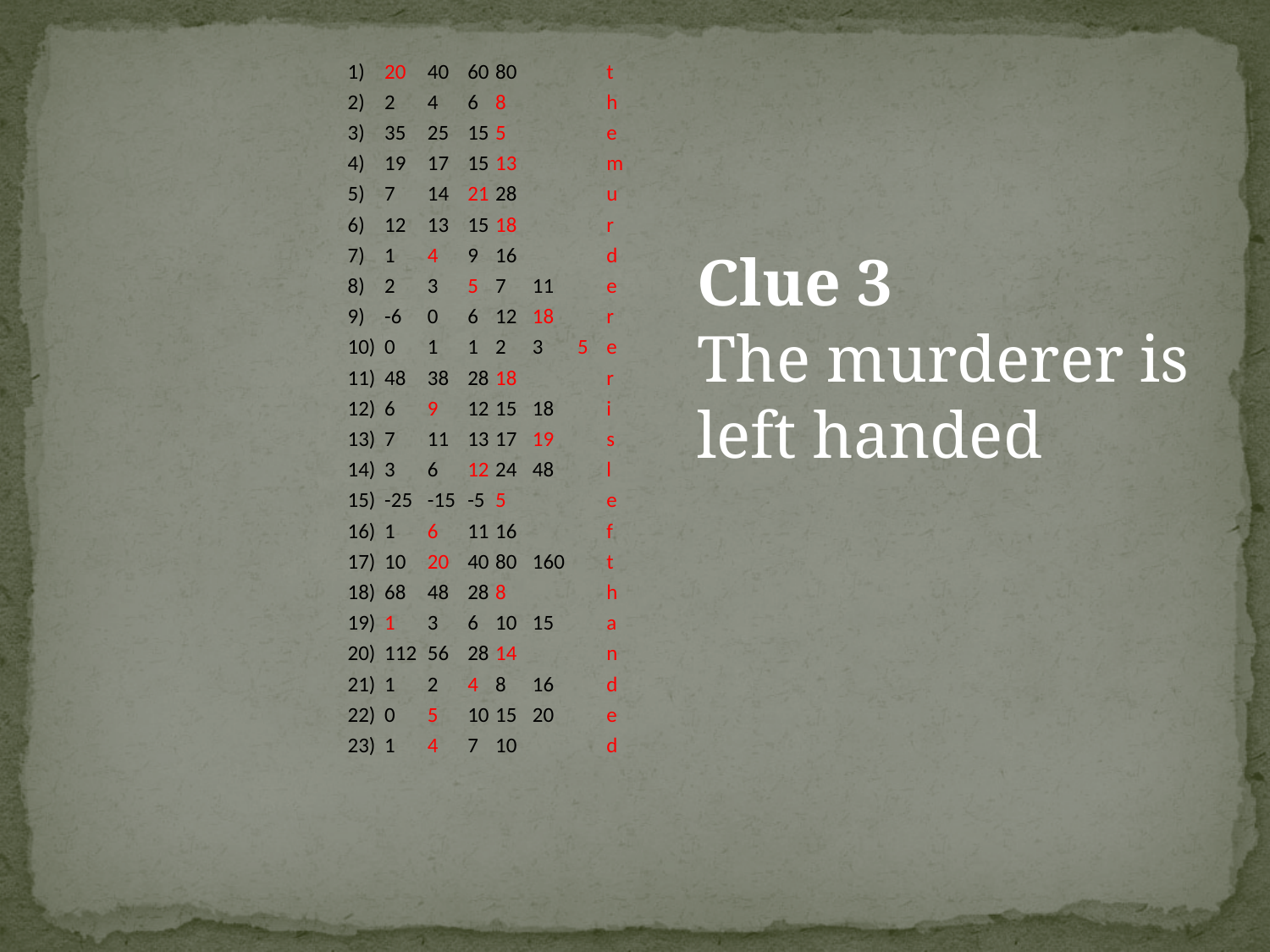

| 1) | 20 | 40 | 60 | 80 |  |  | t |
| --- | --- | --- | --- | --- | --- | --- | --- |
| 2) | 2 | 4 | 6 | 8 |  |  | h |
| 3) | 35 | 25 | 15 | 5 |  |  | e |
| 4) | 19 | 17 | 15 | 13 |  |  | m |
| 5) | 7 | 14 | 21 | 28 |  |  | u |
| 6) | 12 | 13 | 15 | 18 |  |  | r |
| 7) | 1 | 4 | 9 | 16 |  |  | d |
| 8) | 2 | 3 | 5 | 7 | 11 |  | e |
| 9) | -6 | 0 | 6 | 12 | 18 |  | r |
| 10) | 0 | 1 | 1 | 2 | 3 | 5 | e |
| 11) | 48 | 38 | 28 | 18 |  |  | r |
| 12) | 6 | 9 | 12 | 15 | 18 |  | i |
| 13) | 7 | 11 | 13 | 17 | 19 |  | s |
| 14) | 3 | 6 | 12 | 24 | 48 |  | l |
| 15) | -25 | -15 | -5 | 5 |  |  | e |
| 16) | 1 | 6 | 11 | 16 |  |  | f |
| 17) | 10 | 20 | 40 | 80 | 160 |  | t |
| 18) | 68 | 48 | 28 | 8 |  |  | h |
| 19) | 1 | 3 | 6 | 10 | 15 |  | a |
| 20) | 112 | 56 | 28 | 14 |  |  | n |
| 21) | 1 | 2 | 4 | 8 | 16 |  | d |
| 22) | 0 | 5 | 10 | 15 | 20 |  | e |
| 23) | 1 | 4 | 7 | 10 |  |  | d |
Clue 3
The murderer is left handed